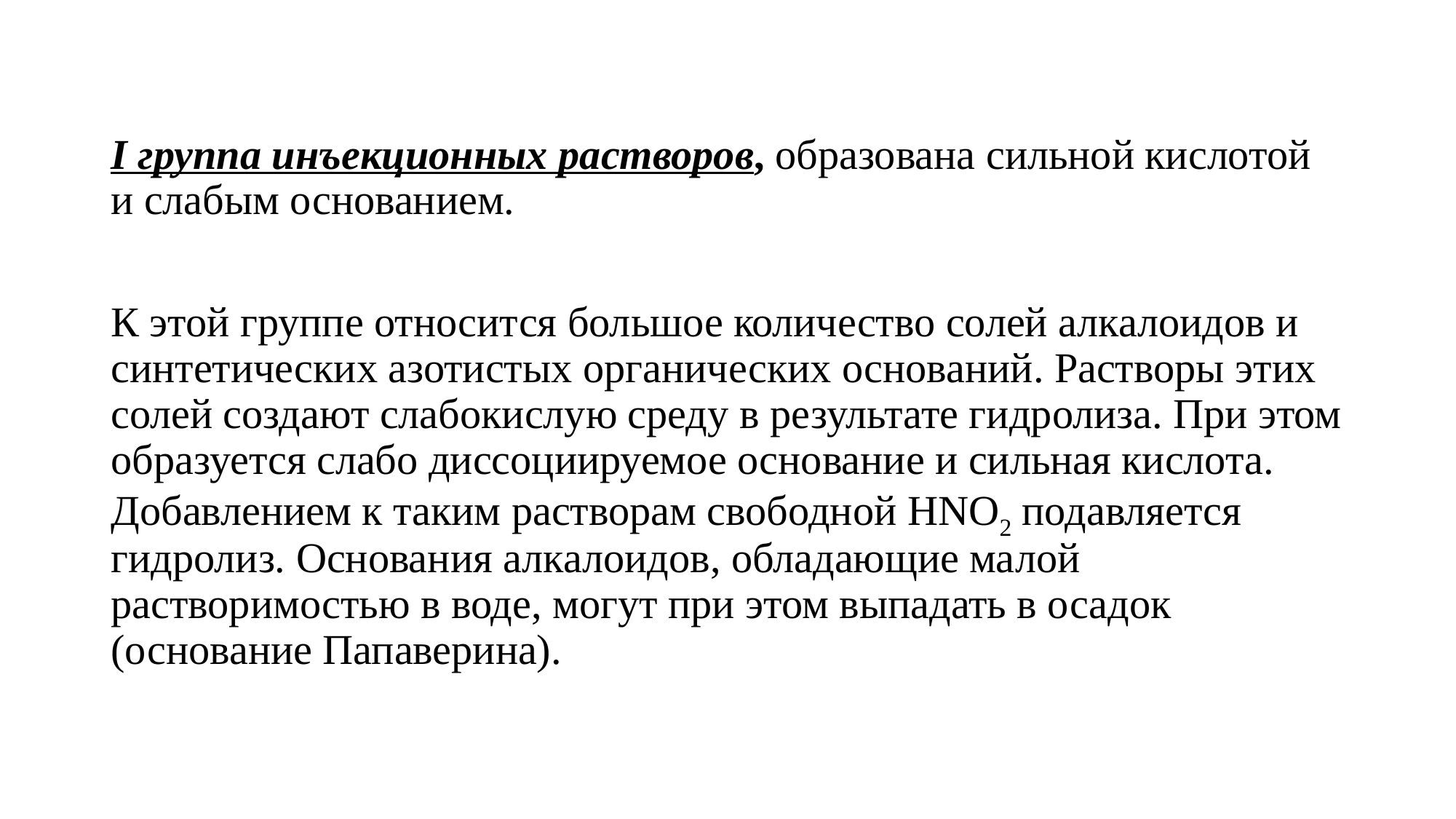

I группа инъекционных растворов, образована сильной кислотой и слабым основанием.

К этой группе относится большое количество солей алкалоидов и синтетических азотистых органических оснований. Растворы этих солей создают слабокислую среду в результате гидролиза. При этом образуется слабо диссоциируемое основание и сильная кислота. Добавлением к таким растворам свободной HNO2 подавляется гидролиз. Основания алкалоидов, обладающие малой растворимостью в воде, могут при этом выпадать в осадок (основание Папаверина).